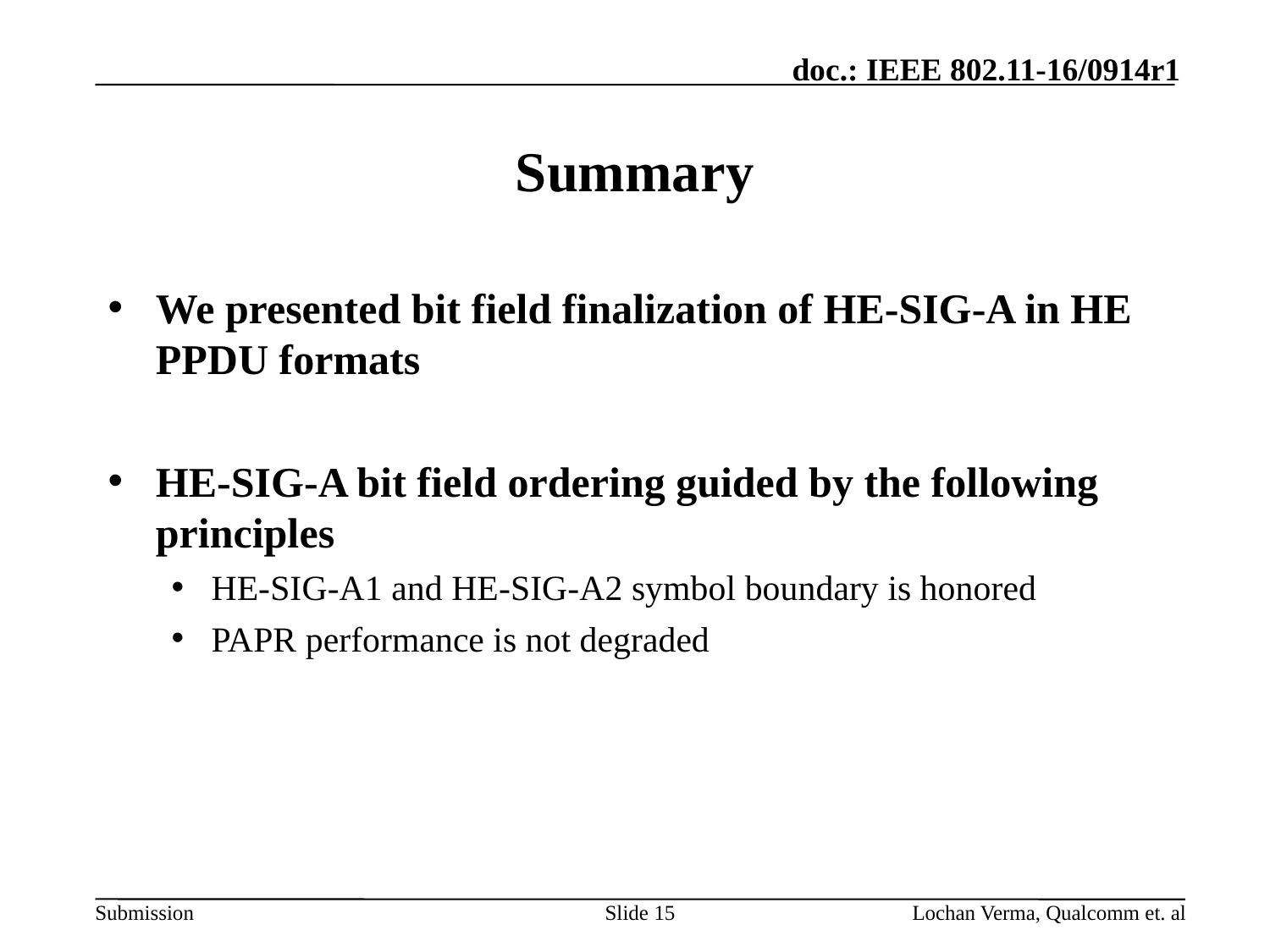

# Summary
We presented bit field finalization of HE-SIG-A in HE PPDU formats

HE-SIG-A bit field ordering guided by the following principles
HE-SIG-A1 and HE-SIG-A2 symbol boundary is honored
PAPR performance is not degraded
Slide 15
Lochan Verma, Qualcomm et. al